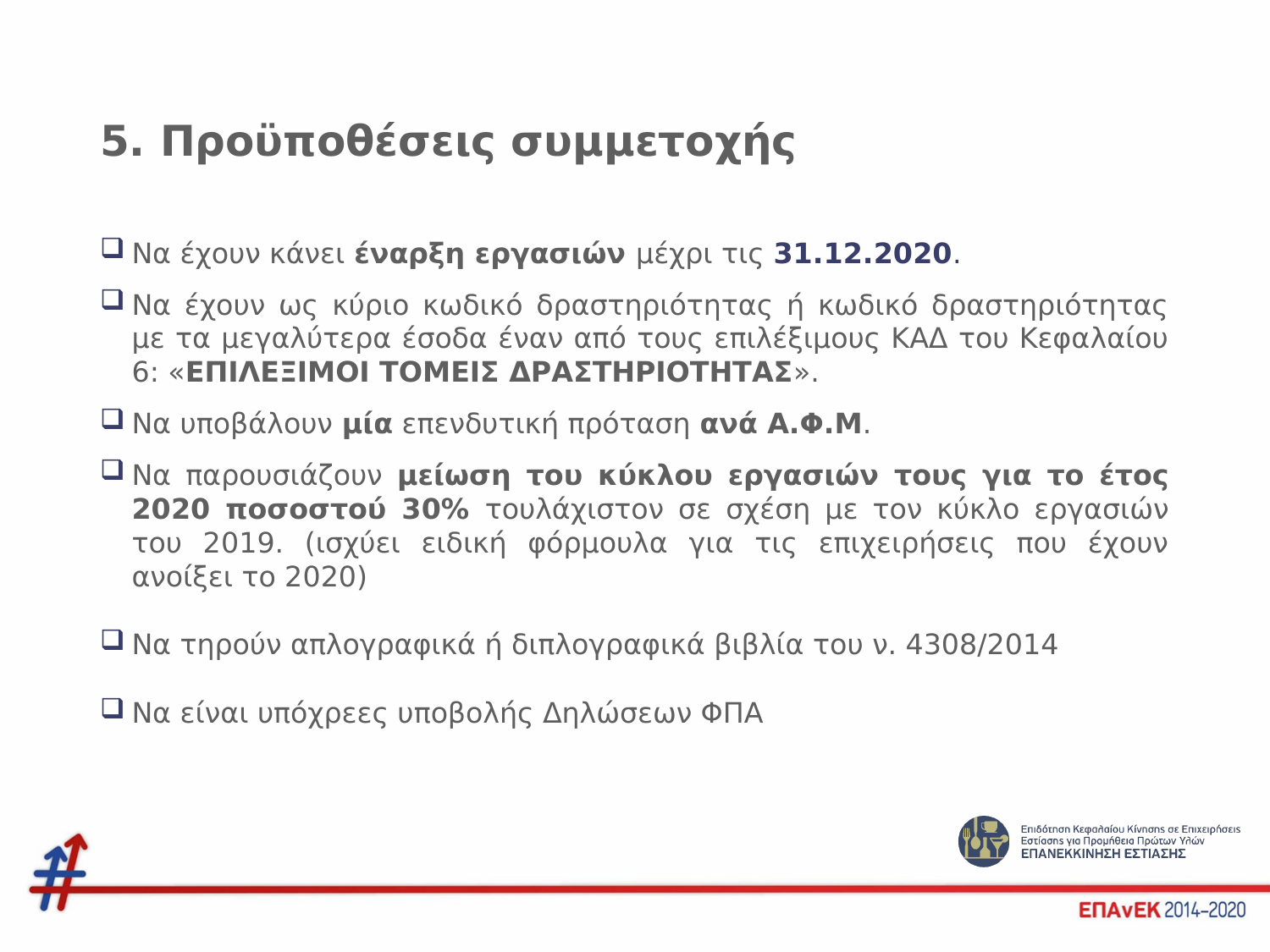

# 5. Προϋποθέσεις συμμετοχής
Να έχουν κάνει έναρξη εργασιών μέχρι τις 31.12.2020.
Να έχουν ως κύριο κωδικό δραστηριότητας ή κωδικό δραστηριότητας με τα μεγαλύτερα έσοδα έναν από τους επιλέξιμους ΚΑΔ του Κεφαλαίου 6: «ΕΠΙΛΕΞΙΜΟΙ ΤΟΜΕΙΣ ΔΡΑΣΤΗΡΙΟΤΗΤΑΣ».
Να υποβάλουν μία επενδυτική πρόταση ανά Α.Φ.Μ.
Να παρουσιάζουν μείωση του κύκλου εργασιών τους για το έτος 2020 ποσοστού 30% τουλάχιστον σε σχέση με τον κύκλο εργασιών του 2019. (ισχύει ειδική φόρμουλα για τις επιχειρήσεις που έχουν ανοίξει το 2020)
Να τηρούν απλογραφικά ή διπλογραφικά βιβλία του ν. 4308/2014
Να είναι υπόχρεες υποβολής Δηλώσεων ΦΠΑ